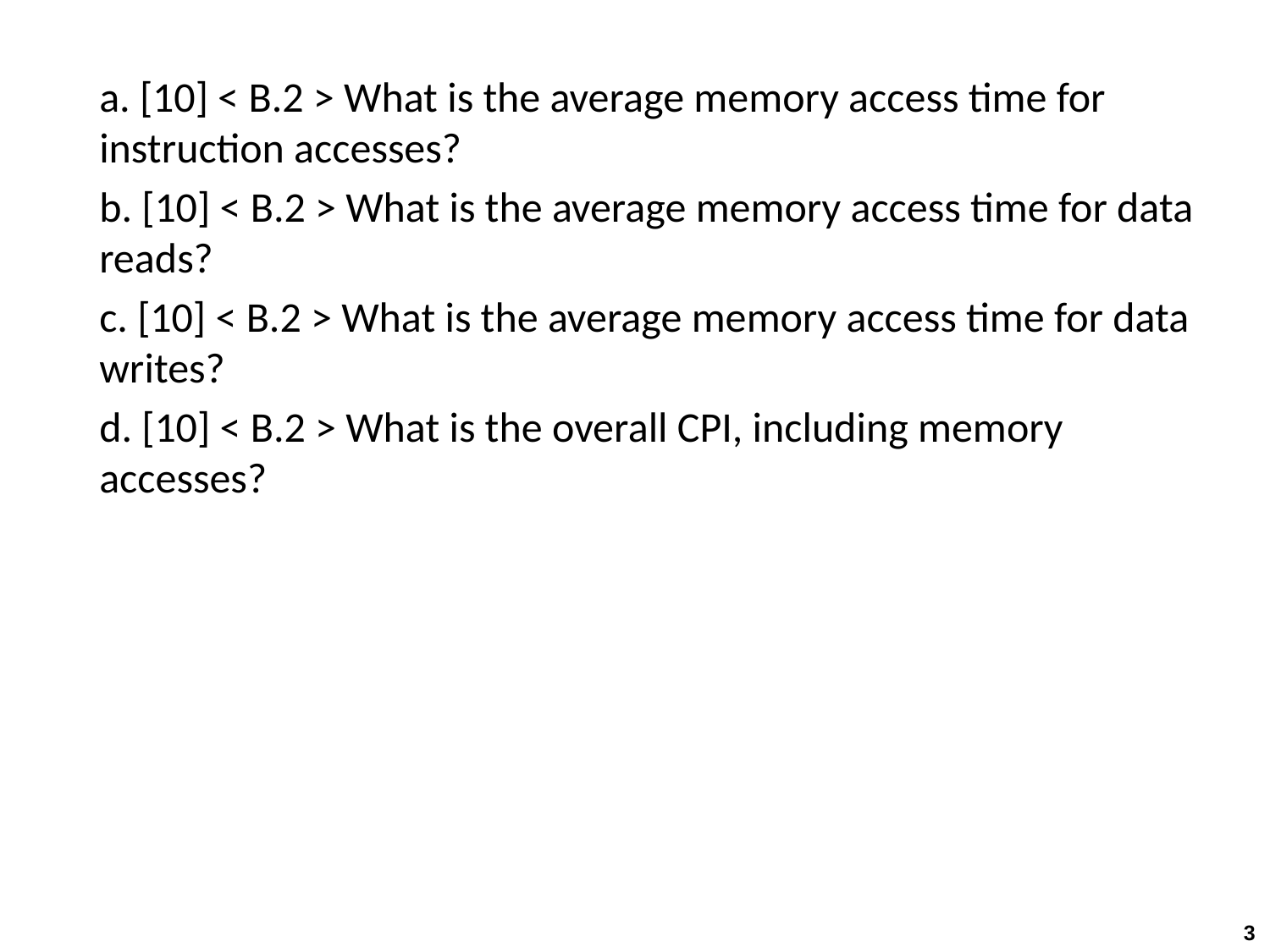

a. [10] < B.2 > What is the average memory access time for instruction accesses?
b. [10] < B.2 > What is the average memory access time for data reads?
c. [10] < B.2 > What is the average memory access time for data writes?
d. [10] < B.2 > What is the overall CPI, including memory accesses?